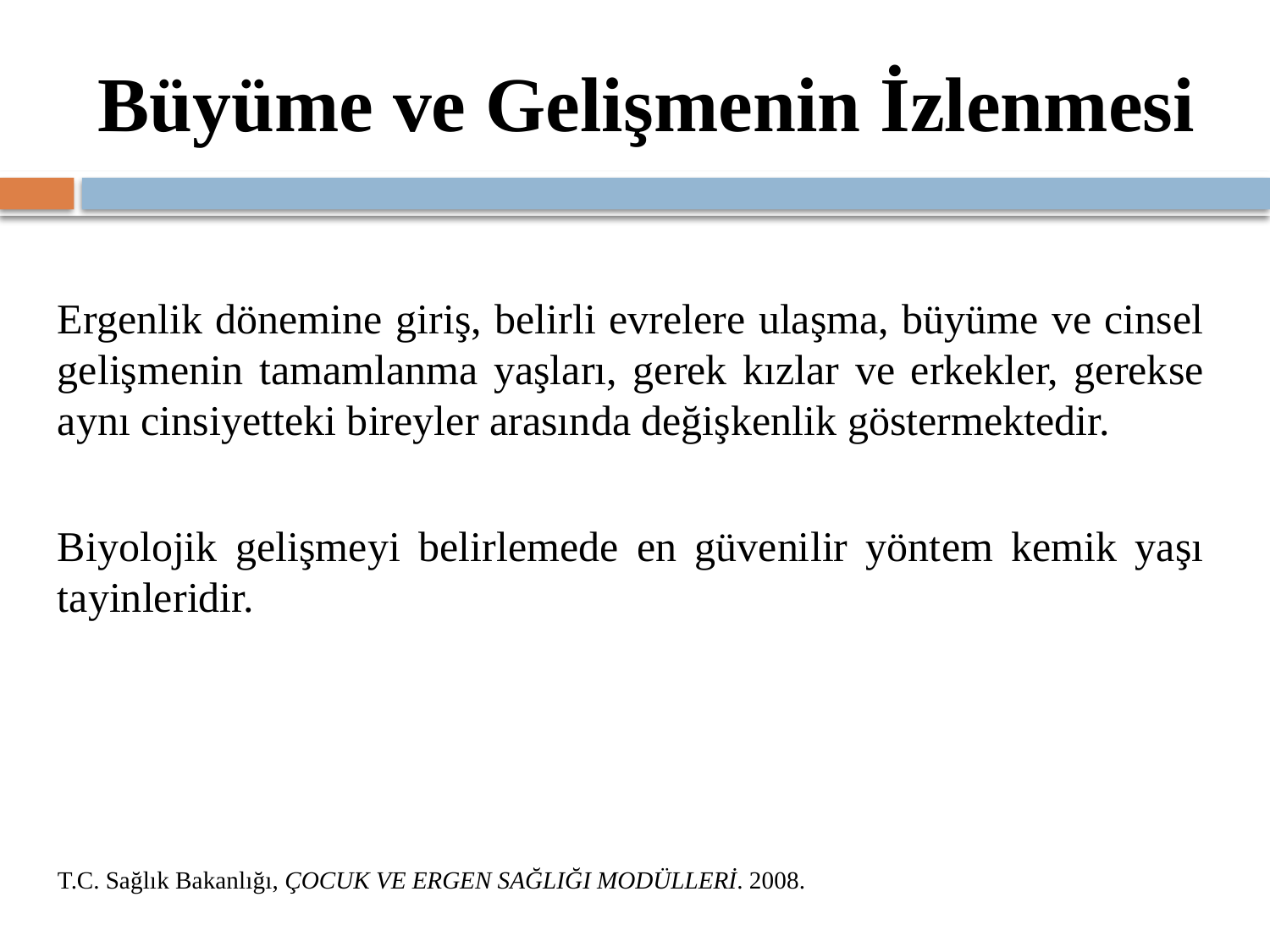

# Büyüme ve Gelişmenin İzlenmesi

Ergenlik dönemine giriş, belirli evrelere ulaşma, büyüme ve cinsel gelişmenin tamamlanma yaşları, gerek kızlar ve erkekler, gerekse aynı cinsiyetteki bireyler arasında değişkenlik göstermektedir.

Biyolojik gelişmeyi belirlemede en güvenilir yöntem kemik yaşı tayinleridir.

T.C. Sağlık Bakanlığı, ÇOCUK VE ERGEN SAĞLIĞI MODÜLLERİ. 2008.